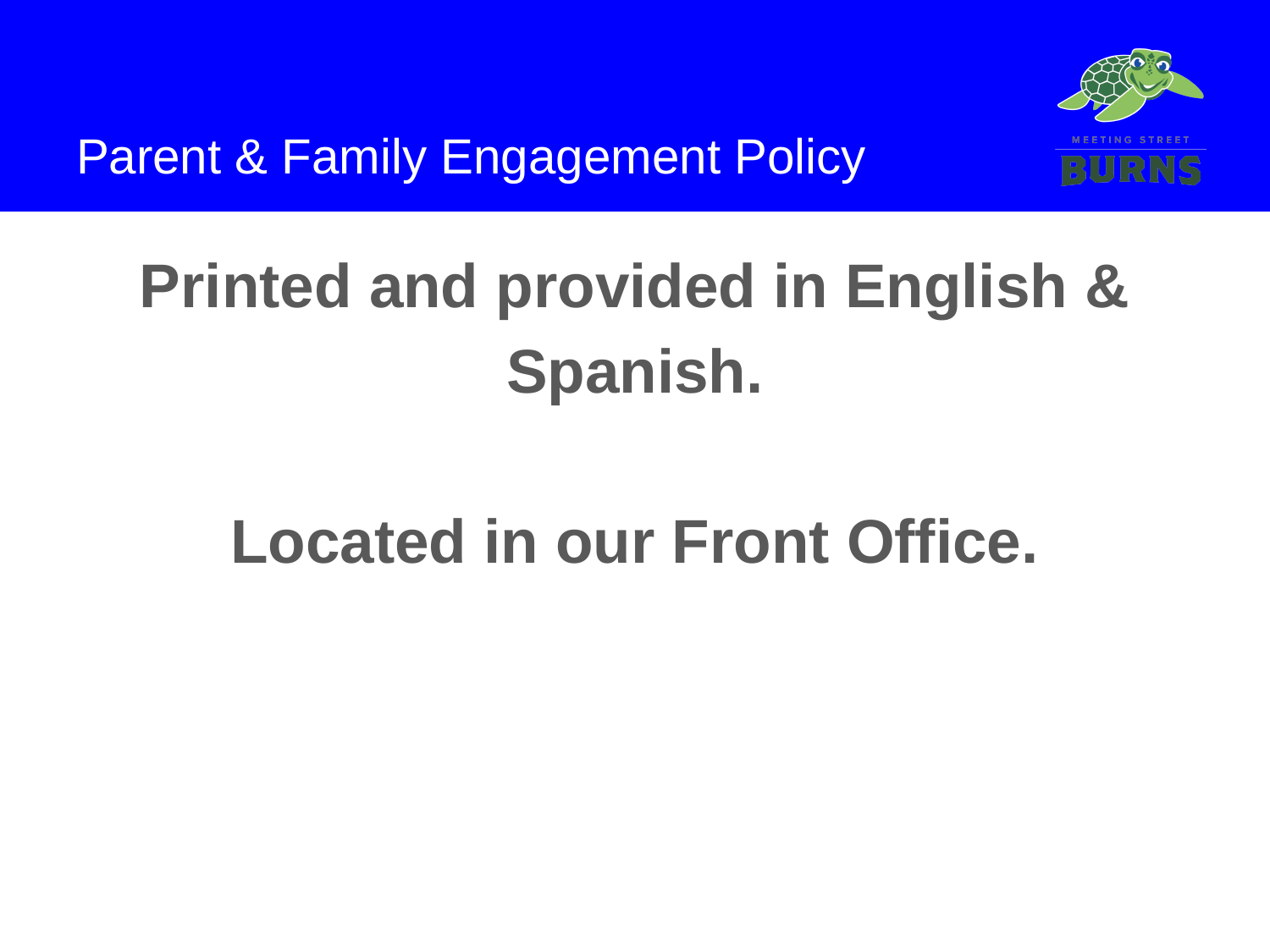

# Parent & Family Engagement Policy
Printed and provided in English & Spanish.

Located in our Front Office.